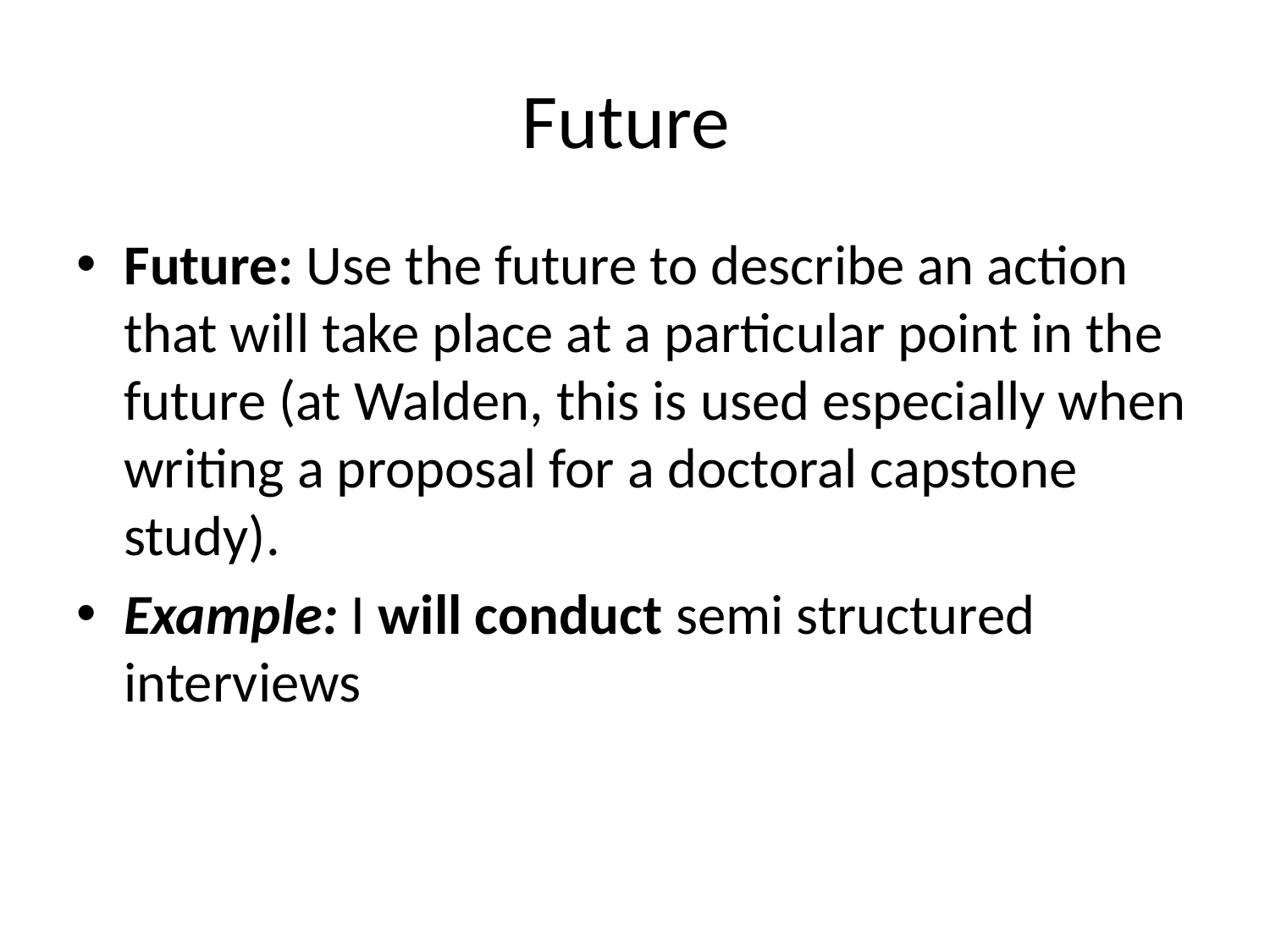

# Future
Future: Use the future to describe an action that will take place at a particular point in the future (at Walden, this is used especially when writing a proposal for a doctoral capstone study).
Example: I will conduct semi structured interviews